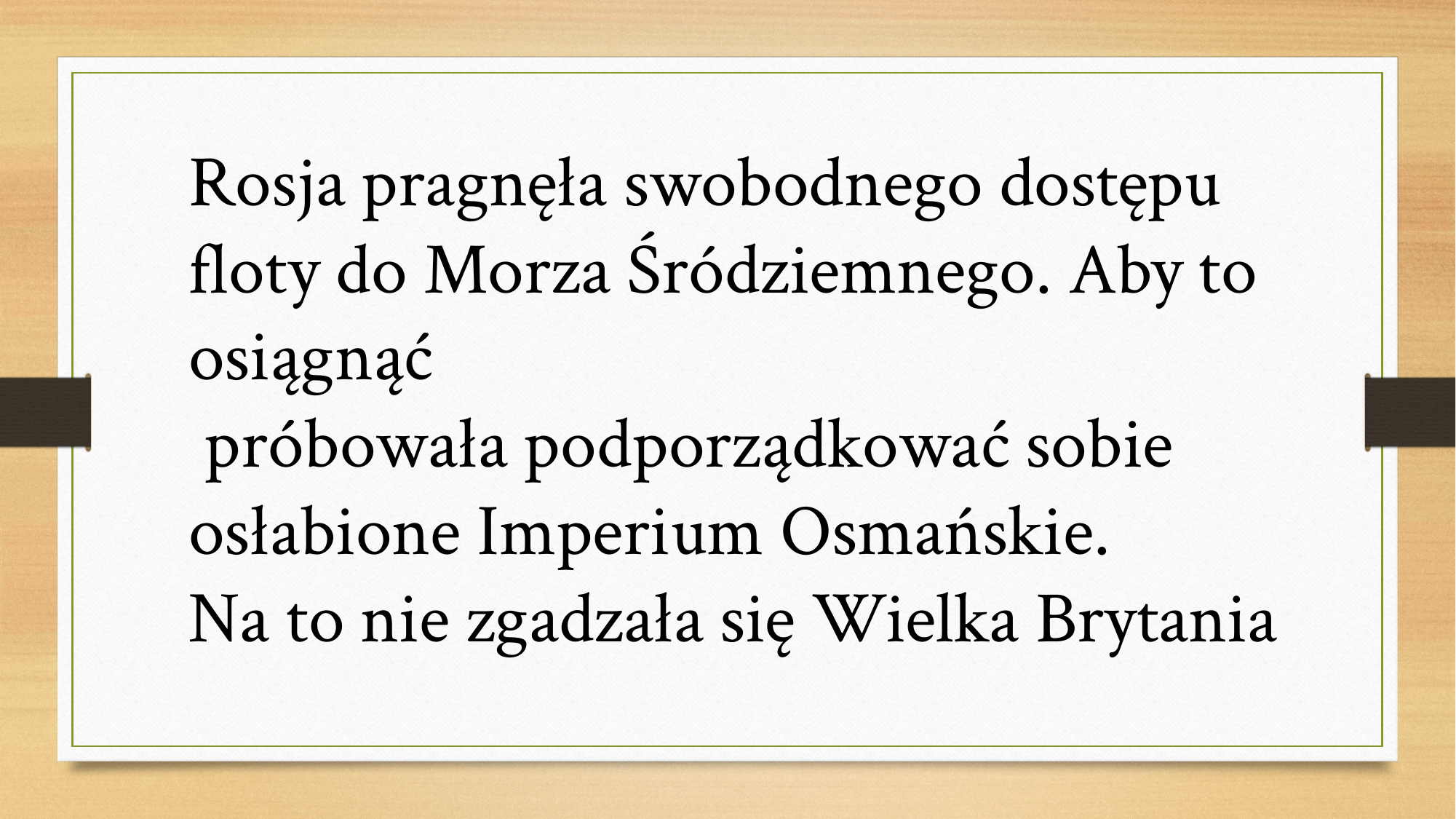

Rosja pragnęła swobodnego dostępu floty do Morza Śródziemnego. Aby to osiągnąć
 próbowała podporządkować sobie  osłabione Imperium Osmańskie.
Na to nie zgadzała się Wielka Brytania